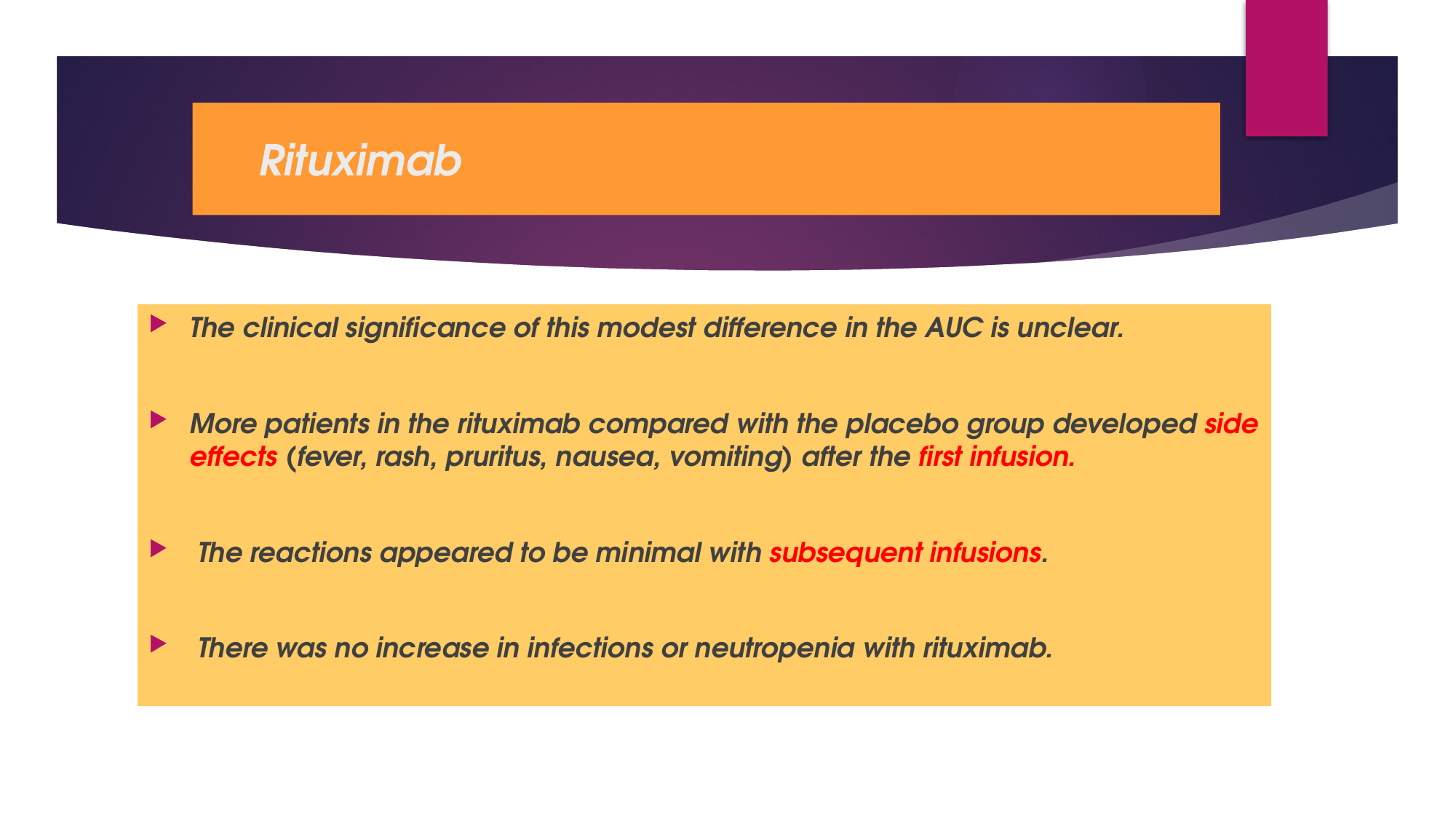

# Rituximab
The clinical significance of this modest difference in the AUC is unclear.

More patients in the rituximab compared with the placebo group developed side effects (fever, rash, pruritus, nausea, vomiting) after the first infusion.

 The reactions appeared to be minimal with subsequent infusions.

 There was no increase in infections or neutropenia with rituximab.